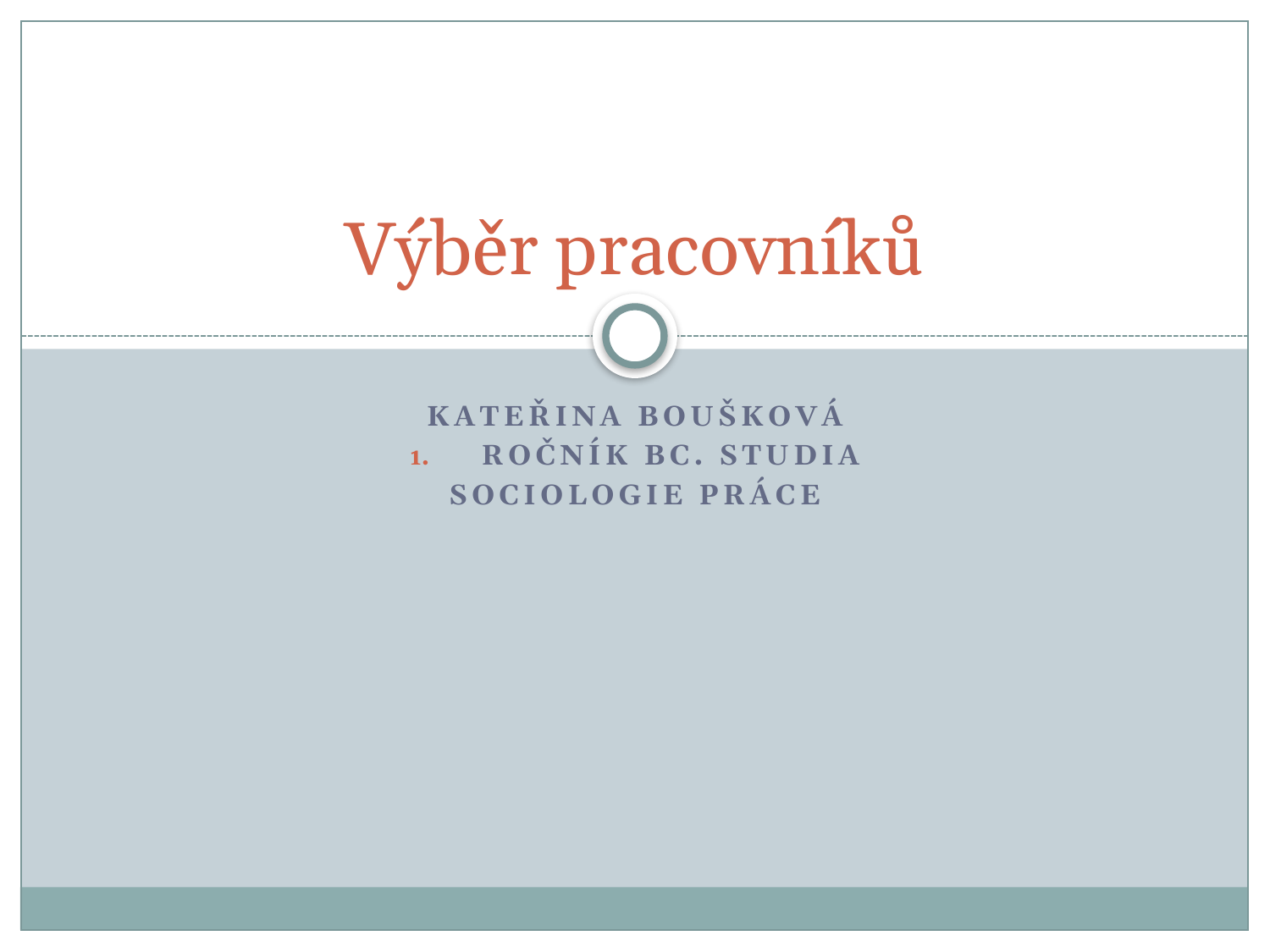

# Výběr pracovníků
Kateřina Boušková
ročník BC. studia
Sociologie práce